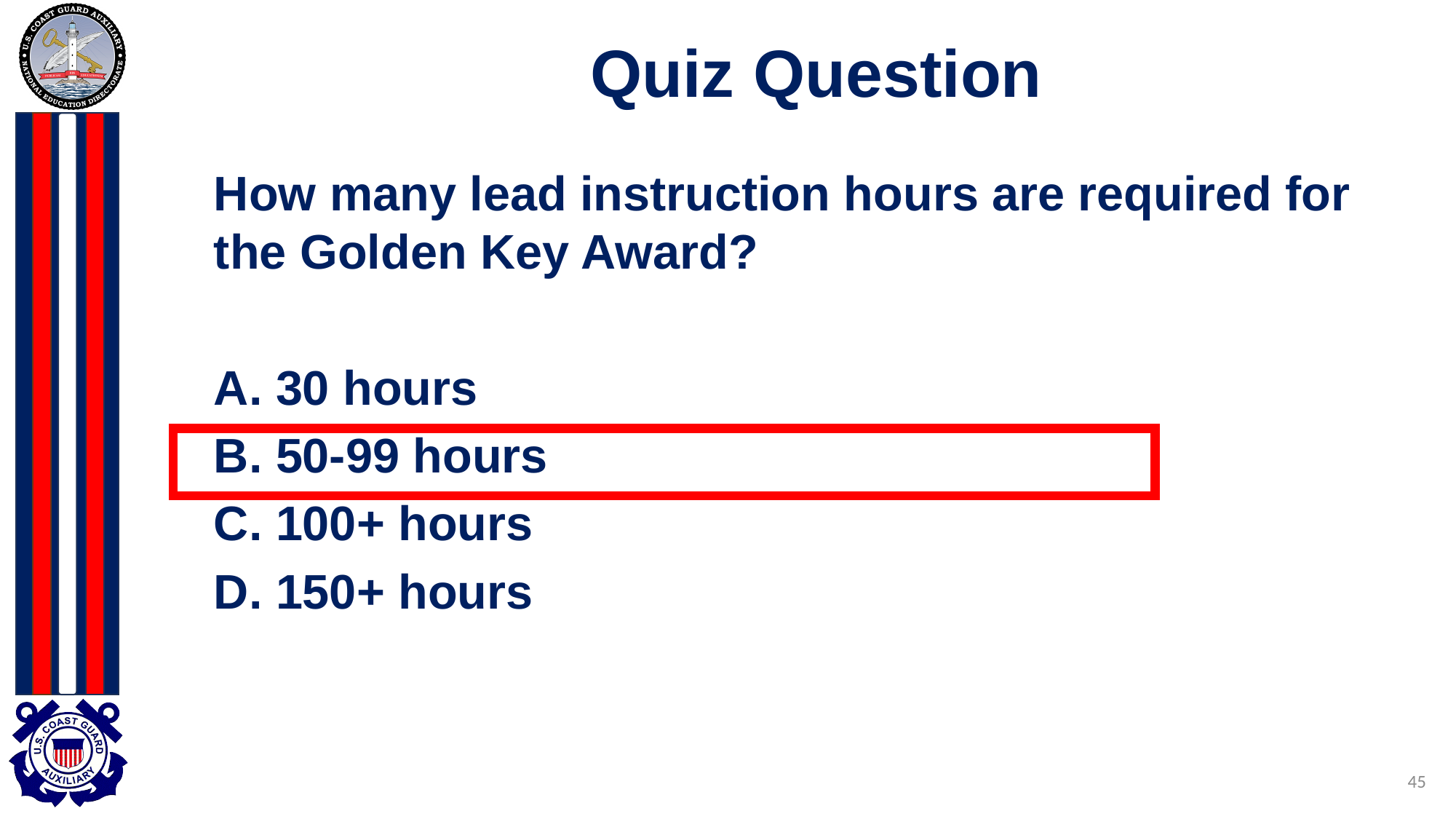

# Quiz Question
How many lead instruction hours are required for the Golden Key Award?

A. 30 hours
B. 50-99 hours
C. 100+ hours
D. 150+ hours

45